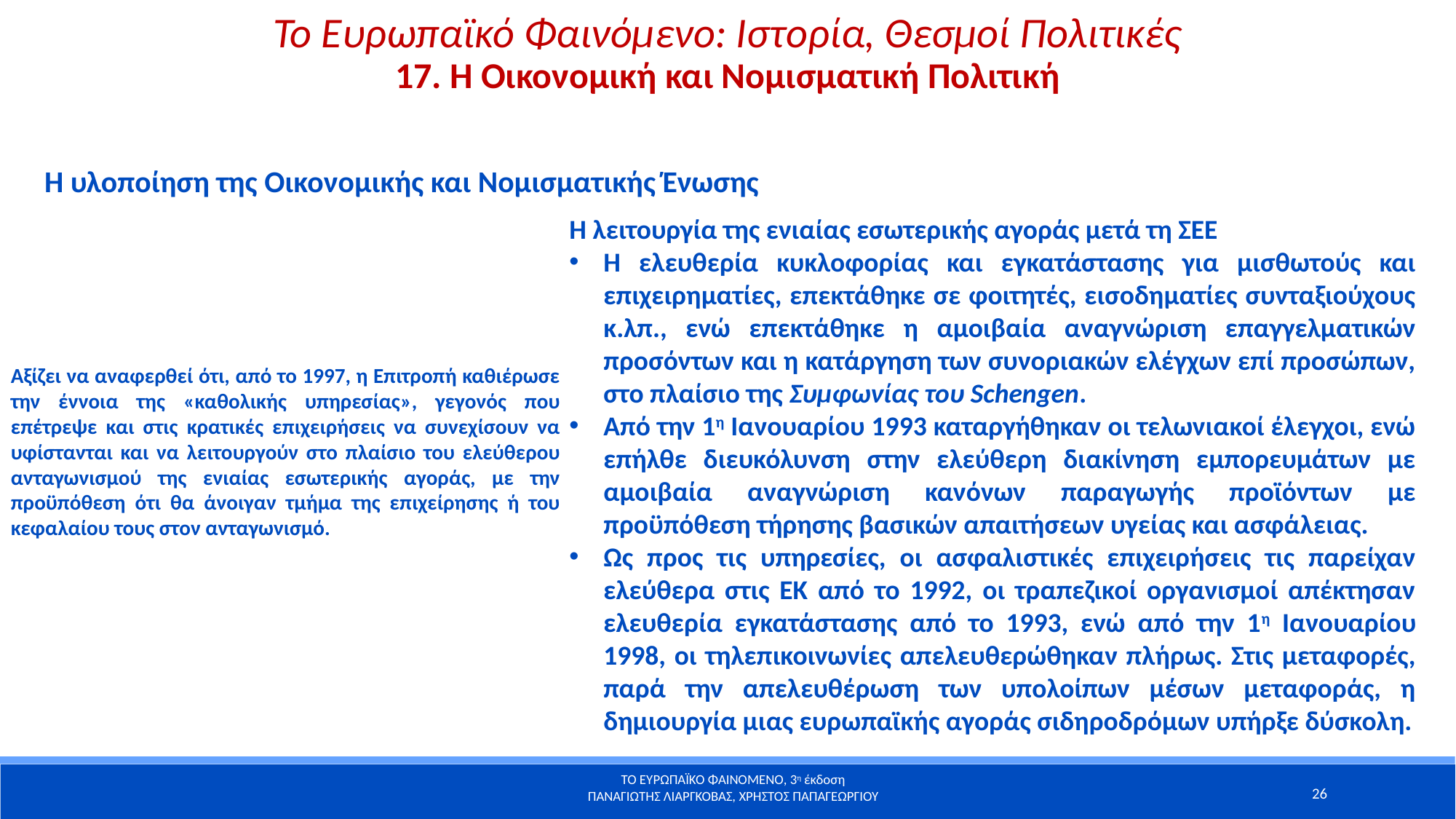

Το Ευρωπαϊκό Φαινόμενο: Ιστορία, Θεσμοί Πολιτικές
17. Η Οικονομική και Νομισματική Πολιτική
Η υλοποίηση της Οικονομικής και Νομισματικής Ένωσης
Η λειτουργία της ενιαίας εσωτερικής αγοράς μετά τη ΣΕΕ
Η ελευθερία κυκλοφορίας και εγκατάστασης για μισθωτούς και επιχειρηματίες, επεκτάθηκε σε φοιτητές, εισοδηματίες συνταξιούχους κ.λπ., ενώ επεκτάθηκε η αμοιβαία αναγνώριση επαγγελματικών προσόντων και η κατάργηση των συνοριακών ελέγχων επί προσώπων, στο πλαίσιο της Συμφωνίας του Schengen.
Από την 1η Ιανουαρίου 1993 καταργήθηκαν οι τελωνιακοί έλεγχοι, ενώ επήλθε διευκόλυνση στην ελεύθερη διακίνηση εμπορευμάτων με αμοιβαία αναγνώριση κανόνων παραγωγής προϊόντων με προϋπόθεση τήρησης βασικών απαιτήσεων υγείας και ασφάλειας.
Ως προς τις υπηρεσίες, οι ασφαλιστικές επιχειρήσεις τις παρείχαν ελεύθερα στις ΕΚ από το 1992, οι τραπεζικοί οργανισμοί απέκτησαν ελευθερία εγκατάστασης από το 1993, ενώ από την 1η Ιανουαρίου 1998, οι τηλεπικοινωνίες απελευθερώθηκαν πλήρως. Στις μεταφορές, παρά την απελευθέρωση των υπολοίπων μέσων μεταφοράς, η δημιουργία μιας ευρωπαϊκής αγοράς σιδηροδρόμων υπήρξε δύσκολη.
Αξίζει να αναφερθεί ότι, από το 1997, η Επιτροπή καθιέρωσε την έννοια της «καθολικής υπηρεσίας», γεγονός που επέτρεψε και στις κρατικές επιχειρήσεις να συνεχίσουν να υφίστανται και να λειτουργούν στο πλαίσιο του ελεύθερου ανταγωνισμού της ενιαίας εσωτερικής αγοράς, με την προϋπόθεση ότι θα άνοιγαν τμήμα της επιχείρησης ή του κεφαλαίου τους στον ανταγωνισμό.
26